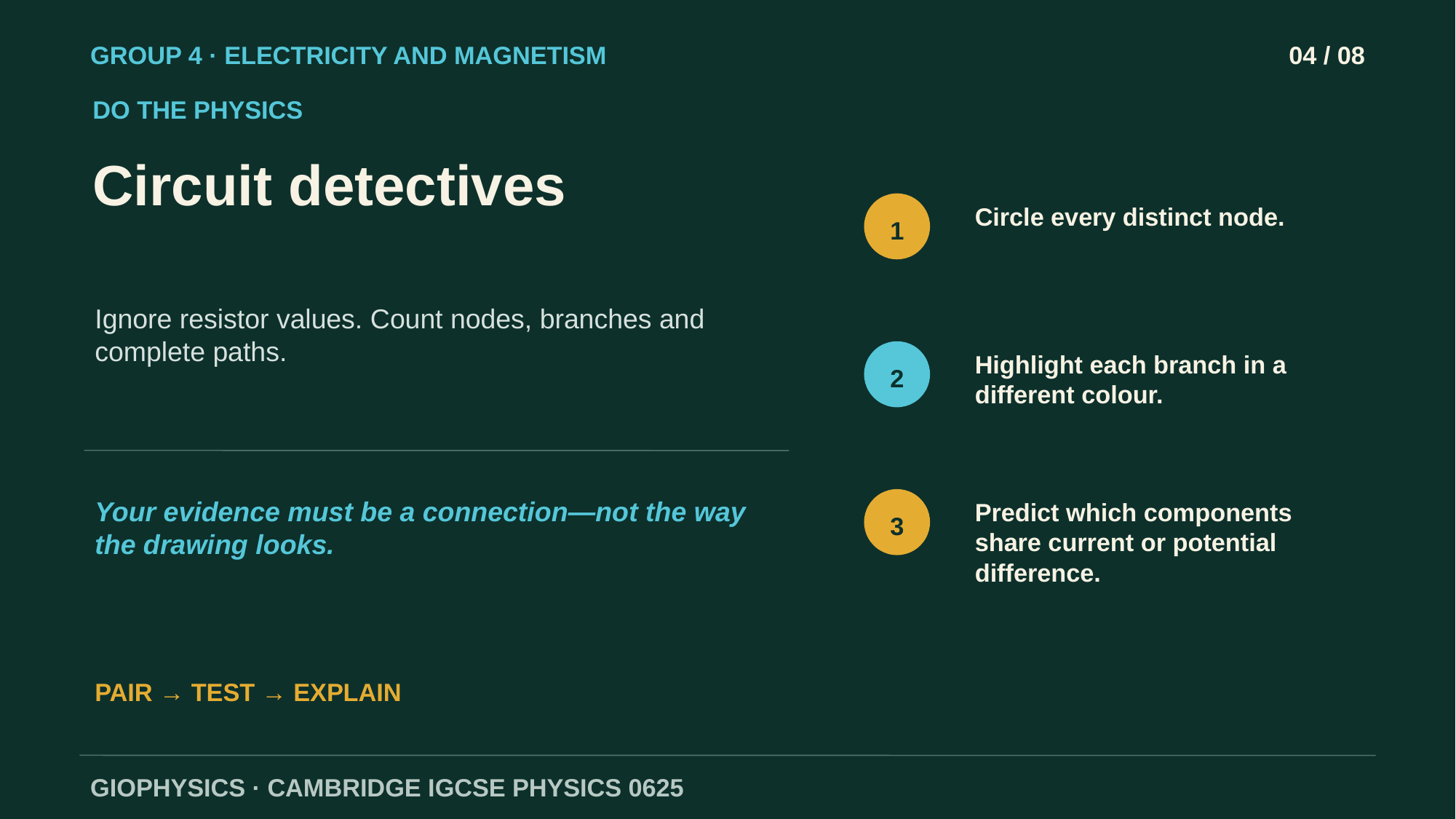

GROUP 4 · ELECTRICITY AND MAGNETISM
04 / 08
DO THE PHYSICS
Circuit detectives

Circle every distinct node.
1
Ignore resistor values. Count nodes, branches and complete paths.

Highlight each branch in a different colour.
2

Your evidence must be a connection—not the way the drawing looks.

Predict which components share current or potential difference.
3
PAIR → TEST → EXPLAIN

GIOPHYSICS · CAMBRIDGE IGCSE PHYSICS 0625